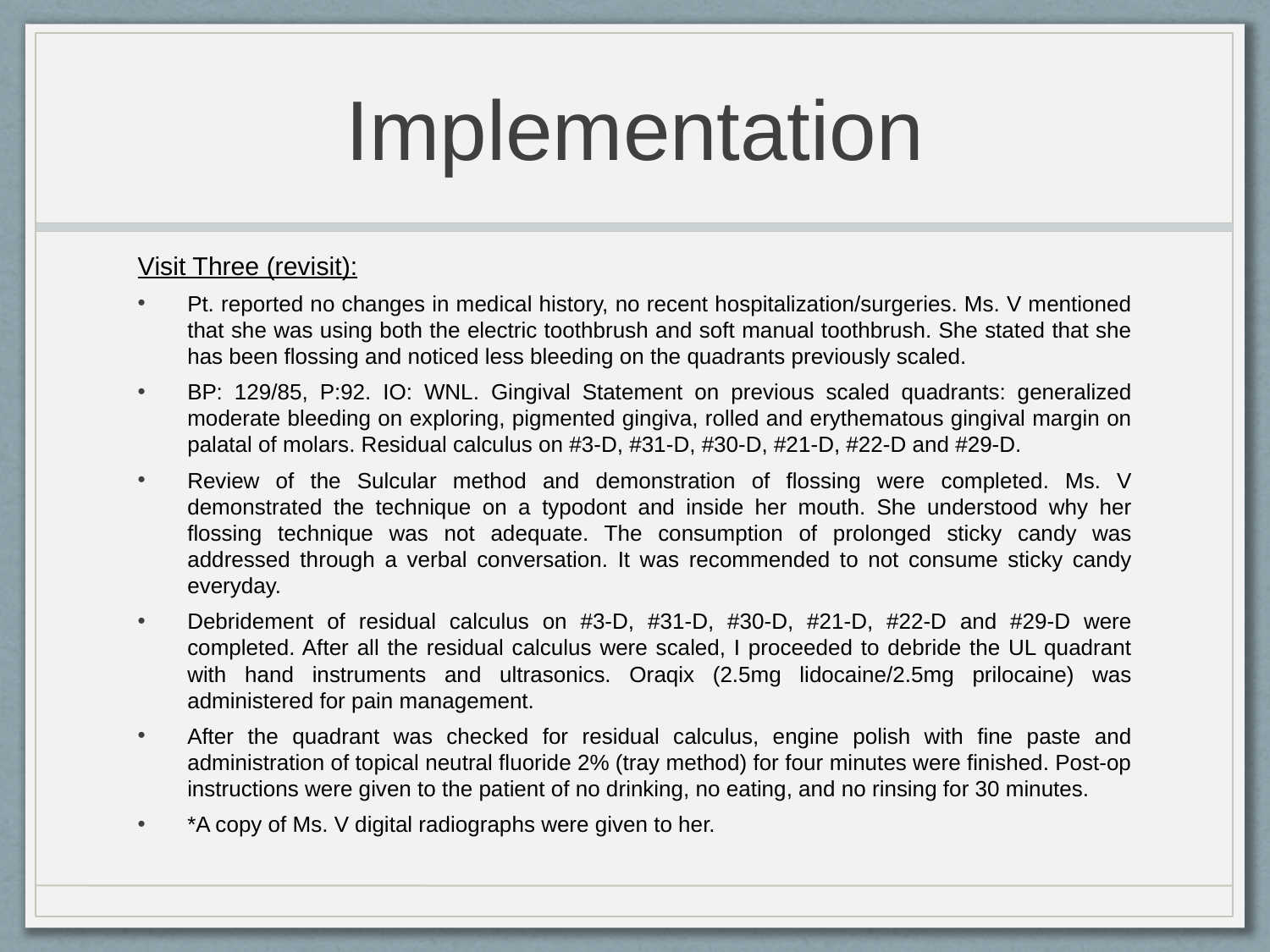

# Implementation
Visit Three (revisit):
Pt. reported no changes in medical history, no recent hospitalization/surgeries. Ms. V mentioned that she was using both the electric toothbrush and soft manual toothbrush. She stated that she has been flossing and noticed less bleeding on the quadrants previously scaled.
BP: 129/85, P:92. IO: WNL. Gingival Statement on previous scaled quadrants: generalized moderate bleeding on exploring, pigmented gingiva, rolled and erythematous gingival margin on palatal of molars. Residual calculus on #3-D, #31-D, #30-D, #21-D, #22-D and #29-D.
Review of the Sulcular method and demonstration of flossing were completed. Ms. V demonstrated the technique on a typodont and inside her mouth. She understood why her flossing technique was not adequate. The consumption of prolonged sticky candy was addressed through a verbal conversation. It was recommended to not consume sticky candy everyday.
Debridement of residual calculus on #3-D, #31-D, #30-D, #21-D, #22-D and #29-D were completed. After all the residual calculus were scaled, I proceeded to debride the UL quadrant with hand instruments and ultrasonics. Oraqix (2.5mg lidocaine/2.5mg prilocaine) was administered for pain management.
After the quadrant was checked for residual calculus, engine polish with fine paste and administration of topical neutral fluoride 2% (tray method) for four minutes were finished. Post-op instructions were given to the patient of no drinking, no eating, and no rinsing for 30 minutes.
*A copy of Ms. V digital radiographs were given to her.